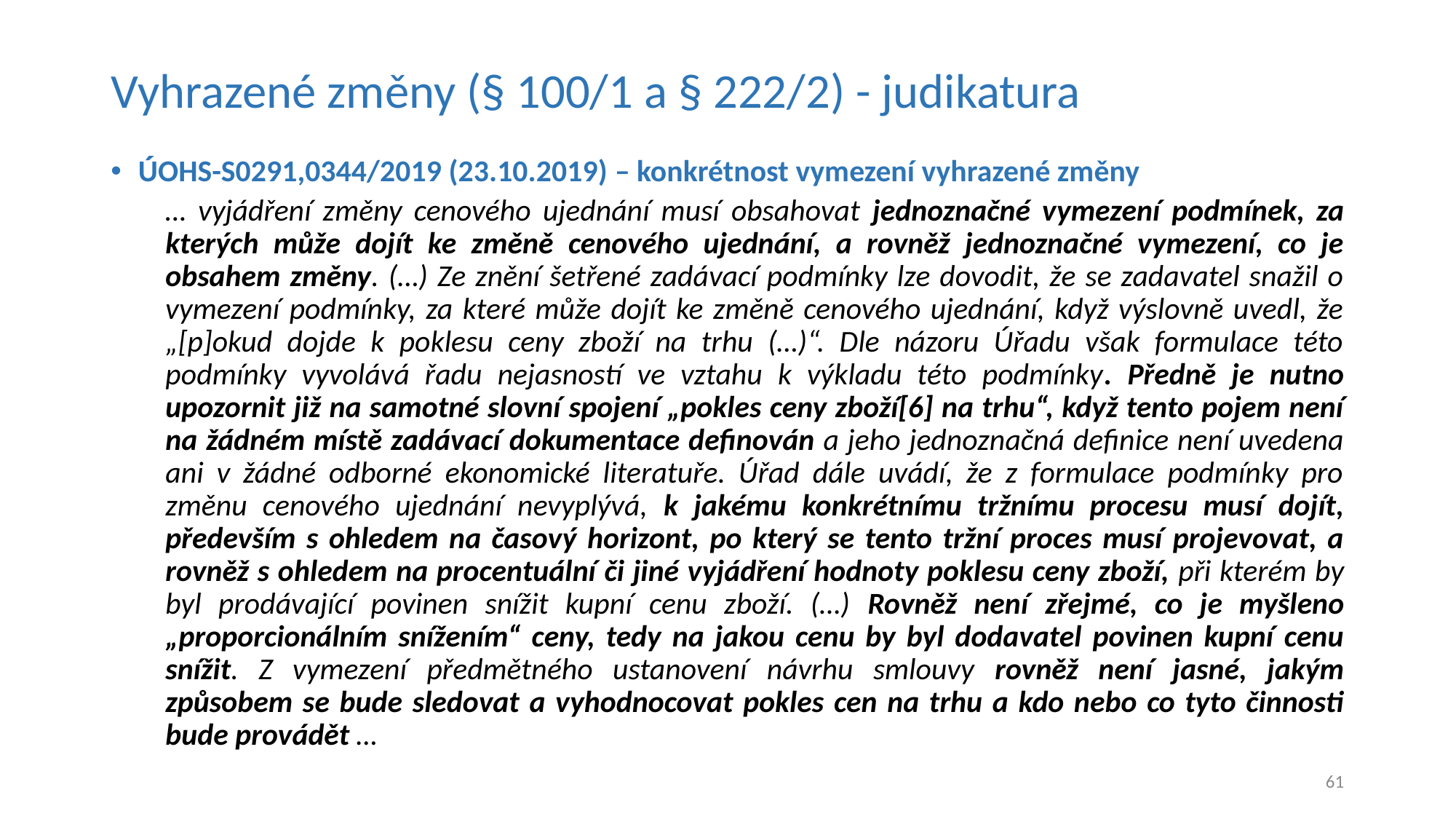

# Vyhrazené změny (§ 100/1 a § 222/2) - judikatura
ÚOHS-S0291,0344/2019 (23.10.2019) – konkrétnost vymezení vyhrazené změny
… vyjádření změny cenového ujednání musí obsahovat jednoznačné vymezení podmínek, za kterých může dojít ke změně cenového ujednání, a rovněž jednoznačné vymezení, co je obsahem změny. (…) Ze znění šetřené zadávací podmínky lze dovodit, že se zadavatel snažil o vymezení podmínky, za které může dojít ke změně cenového ujednání, když výslovně uvedl, že „[p]okud dojde k poklesu ceny zboží na trhu (…)“. Dle názoru Úřadu však formulace této podmínky vyvolává řadu nejasností ve vztahu k výkladu této podmínky. Předně je nutno upozornit již na samotné slovní spojení „pokles ceny zboží[6] na trhu“, když tento pojem není na žádném místě zadávací dokumentace definován a jeho jednoznačná definice není uvedena ani v žádné odborné ekonomické literatuře. Úřad dále uvádí, že z formulace podmínky pro změnu cenového ujednání nevyplývá, k jakému konkrétnímu tržnímu procesu musí dojít, především s ohledem na časový horizont, po který se tento tržní proces musí projevovat, a rovněž s ohledem na procentuální či jiné vyjádření hodnoty poklesu ceny zboží, při kterém by byl prodávající povinen snížit kupní cenu zboží. (…) Rovněž není zřejmé, co je myšleno „proporcionálním snížením“ ceny, tedy na jakou cenu by byl dodavatel povinen kupní cenu snížit. Z vymezení předmětného ustanovení návrhu smlouvy rovněž není jasné, jakým způsobem se bude sledovat a vyhodnocovat pokles cen na trhu a kdo nebo co tyto činnosti bude provádět …
61